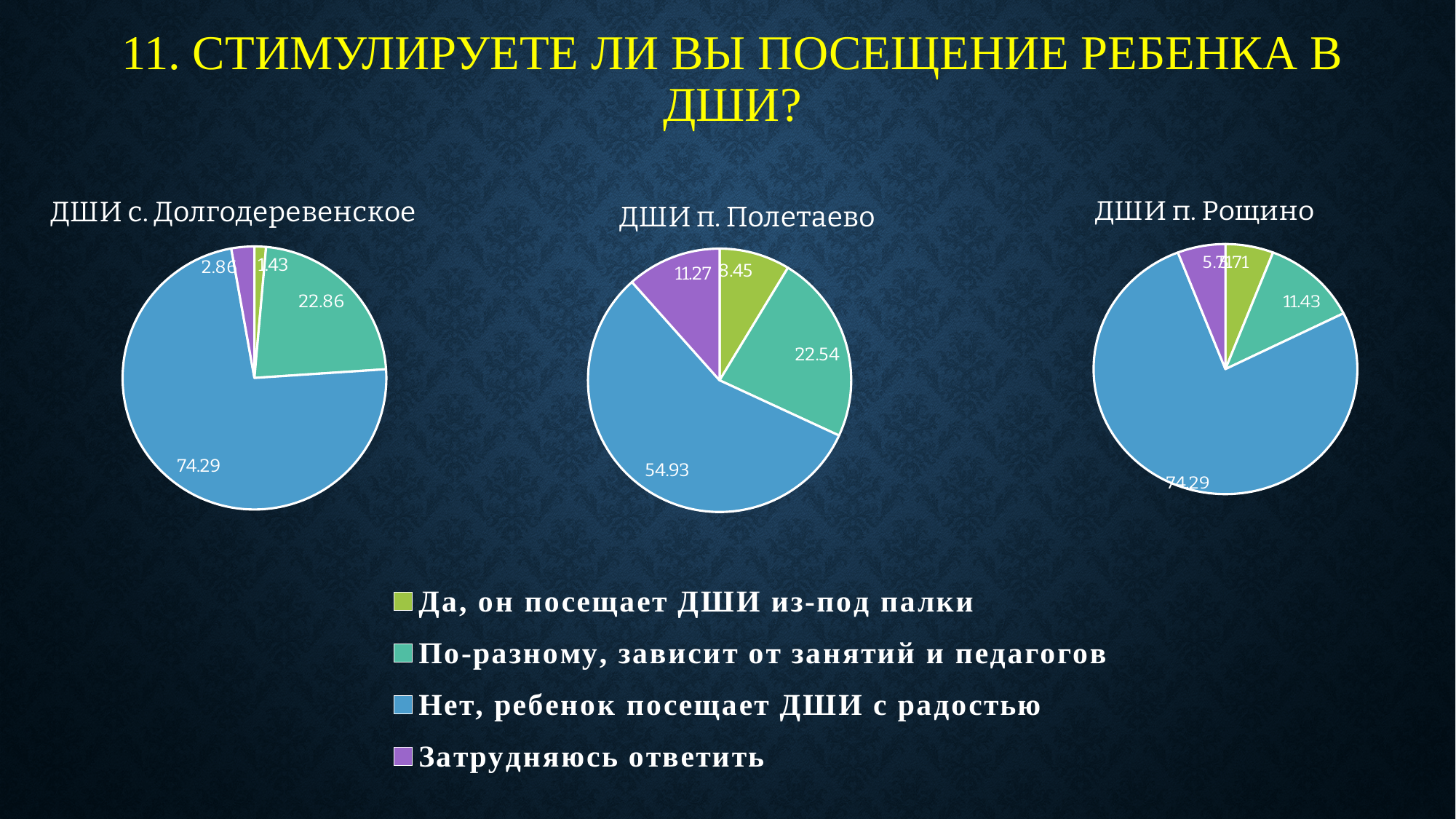

# 11. Стимулируете ли вы посещение ребенка в ДШИ?

### Chart: ДШИ п. Полетаево

| Category | Почему вы привели ребенка в ДШИ? |
|---|---|
| Да, он посещает ДШИ из-под палки | 8.45 |
| По-разному, зависит от занятий и педагогов | 22.54 |
| Нет, ребенок посещает ДШИ с радостью | 54.93 |
| Затрудняюсь ответить | 11.27 |

### Chart: ДШИ с. Долгодеревенское

| Category | Почему вы привели ребенка в ДШИ? |
|---|---|
| Да, он посещает ДШИ из-под палки | 1.43 |
| По-разному, зависит от занятий и педагогов | 22.86 |
| Нет, ребенок посещает ДШИ с радостью | 74.29 |
| Затрудняюсь ответить | 2.86 |

### Chart: ДШИ п. Рощино

| Category | Почему вы привели ребенка в ДШИ? |
|---|---|
| Да, он посещает ДШИ из-под палки | 5.71 |
| По-разному, зависит от занятий и педагогов | 11.43 |
| Нет, ребенок посещает ДШИ с радостью | 74.29 |
| Затрудняюсь ответить | 5.71 |